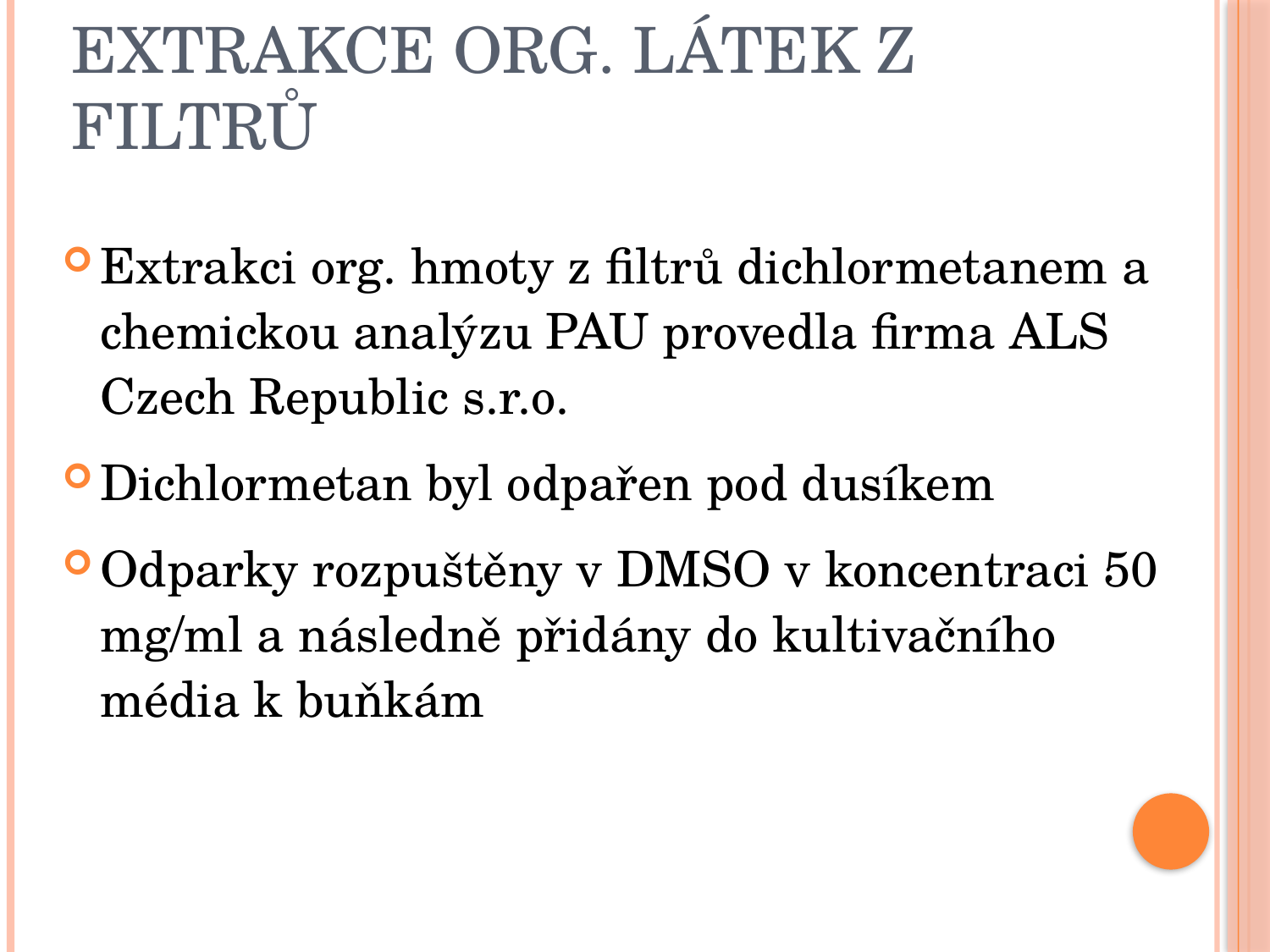

# Extrakce org. látek z filtrů
Extrakci org. hmoty z filtrů dichlormetanem a chemickou analýzu PAU provedla firma ALS Czech Republic s.r.o.
Dichlormetan byl odpařen pod dusíkem
Odparky rozpuštěny v DMSO v koncentraci 50 mg/ml a následně přidány do kultivačního média k buňkám